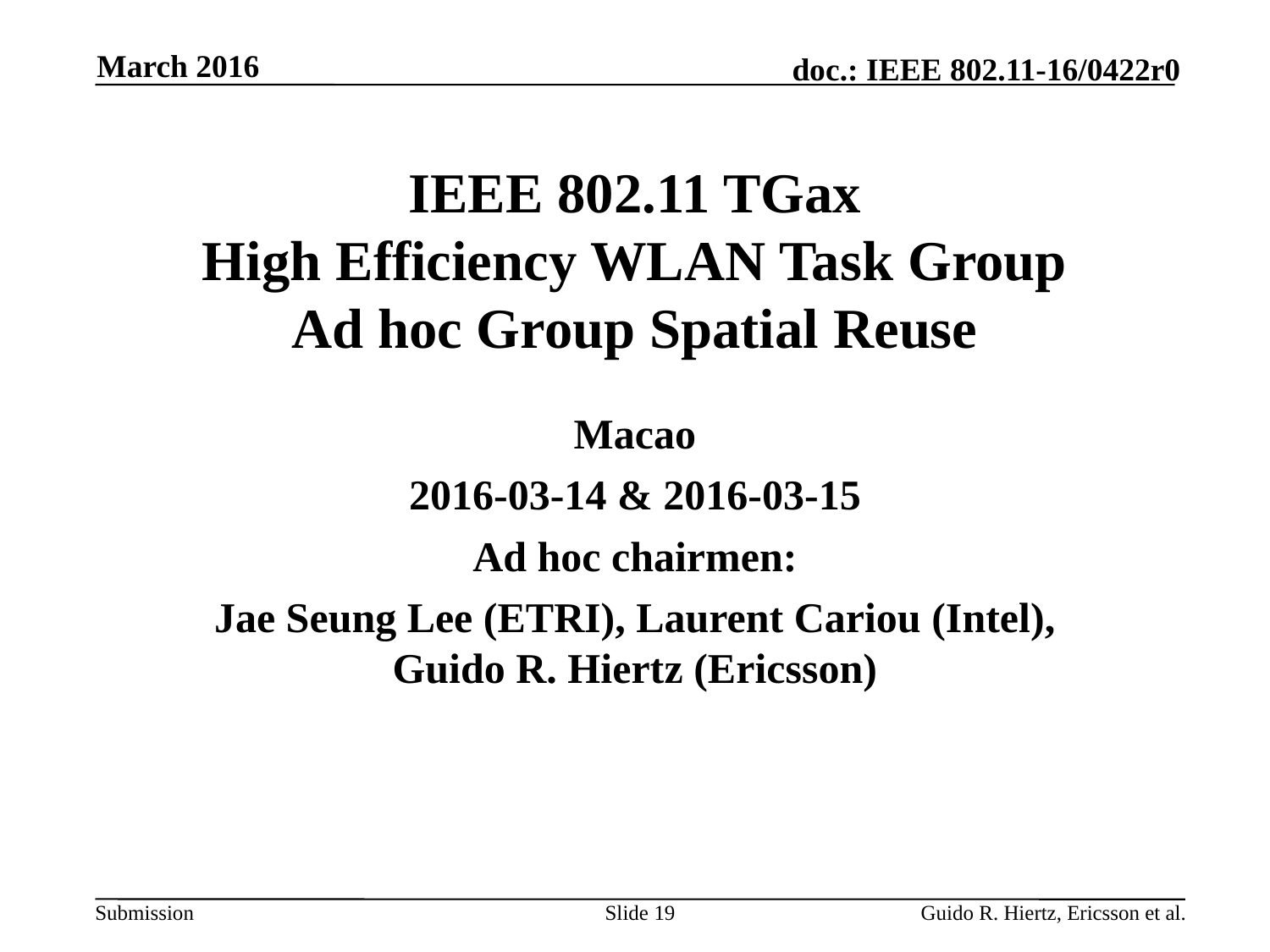

March 2016
# IEEE 802.11 TGax High Efficiency WLAN Task Group Ad hoc Group Spatial Reuse
Macao
2016-03-14 & 2016-03-15
Ad hoc chairmen:
Jae Seung Lee (ETRI), Laurent Cariou (Intel), Guido R. Hiertz (Ericsson)
Slide 19
Guido R. Hiertz, Ericsson et al.